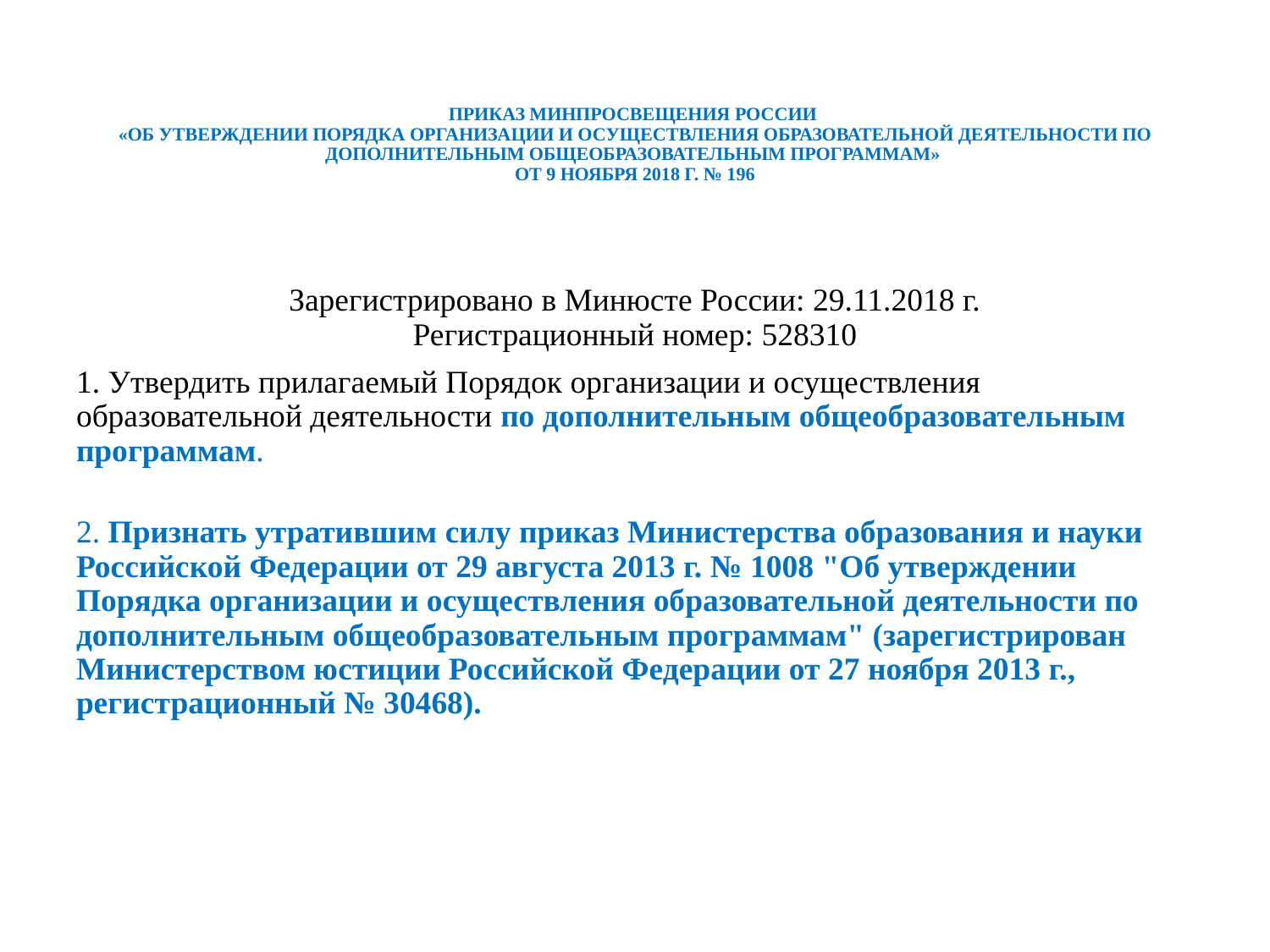

# ПРИКАЗ МИНПРОСВЕЩЕНИЯ РОССИИ «ОБ УТВЕРЖДЕНИИ ПОРЯДКА ОРГАНИЗАЦИИ И ОСУЩЕСТВЛЕНИЯ ОБРАЗОВАТЕЛЬНОЙ ДЕЯТЕЛЬНОСТИ ПО ДОПОЛНИТЕЛЬНЫМ ОБЩЕОБРАЗОВАТЕЛЬНЫМ ПРОГРАММАМ» ОТ 9 НОЯБРЯ 2018 Г. № 196

Зарегистрировано в Минюсте России: 29.11.2018 г.
Регистрационный номер: 528310
1. Утвердить прилагаемый Порядок организации и осуществления образовательной деятельности по дополнительным общеобразовательным программам.
2. Признать утратившим силу приказ Министерства образования и науки Российской Федерации от 29 августа 2013 г. № 1008 "Об утверждении Порядка организации и осуществления образовательной деятельности по дополнительным общеобразовательным программам" (зарегистрирован Министерством юстиции Российской Федерации от 27 ноября 2013 г., регистрационный № 30468).